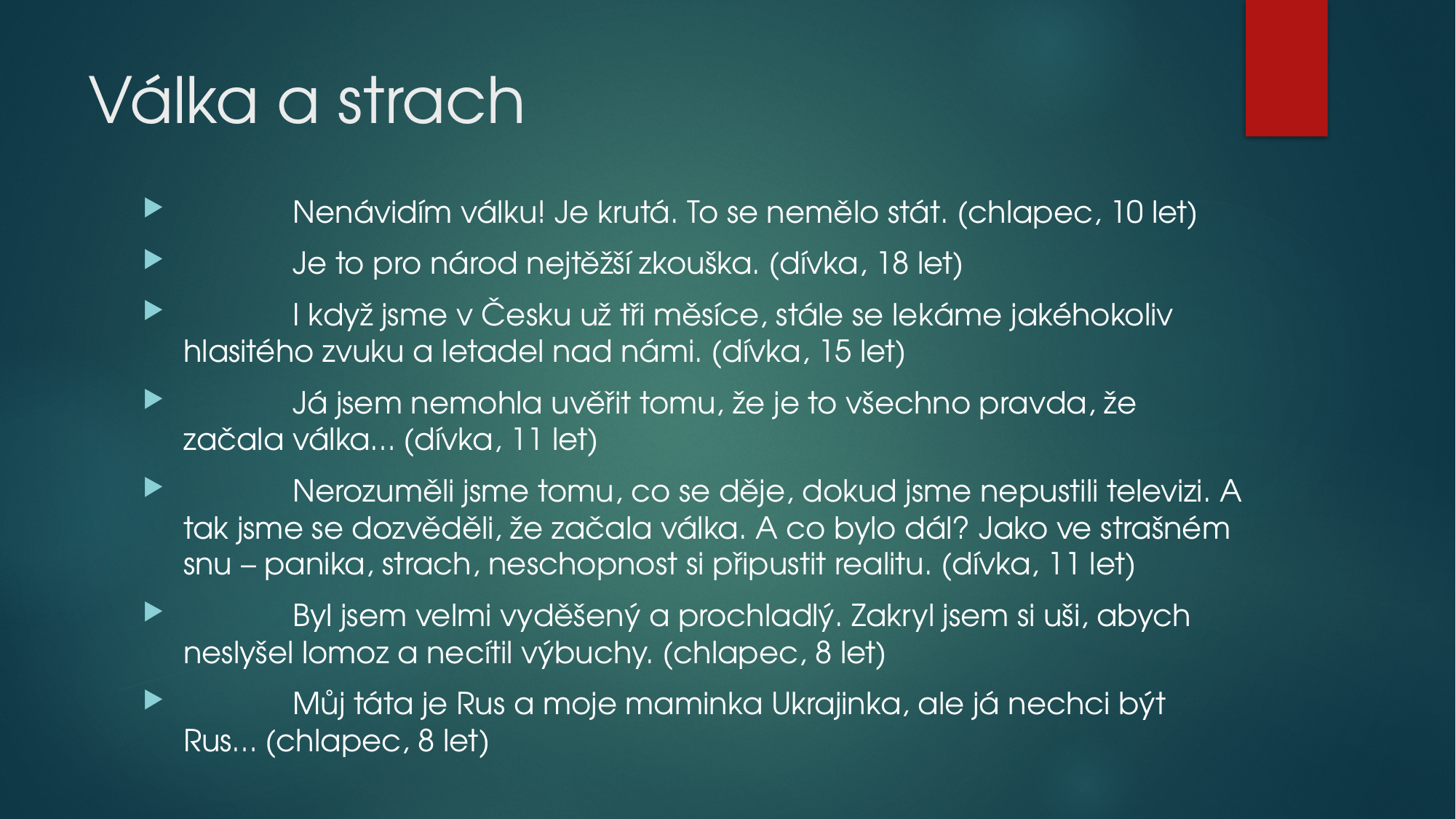

# Válka a strach
	Nenávidím válku! Je krutá. To se nemělo stát. (chlapec, 10 let)
	Je to pro národ nejtěžší zkouška. (dívka, 18 let)
	I když jsme v Česku už tři měsíce, stále se lekáme jakéhokoliv hlasitého zvuku a letadel nad námi. (dívka, 15 let)
	Já jsem nemohla uvěřit tomu, že je to všechno pravda, že začala válka… (dívka, 11 let)
	Nerozuměli jsme tomu, co se děje, dokud jsme nepustili televizi. A tak jsme se dozvěděli, že začala válka. A co bylo dál? Jako ve strašném snu – panika, strach, neschopnost si připustit realitu. (dívka, 11 let)
	Byl jsem velmi vyděšený a prochladlý. Zakryl jsem si uši, abych neslyšel lomoz a necítil výbuchy. (chlapec, 8 let)
	Můj táta je Rus a moje maminka Ukrajinka, ale já nechci být Rus… (chlapec, 8 let)